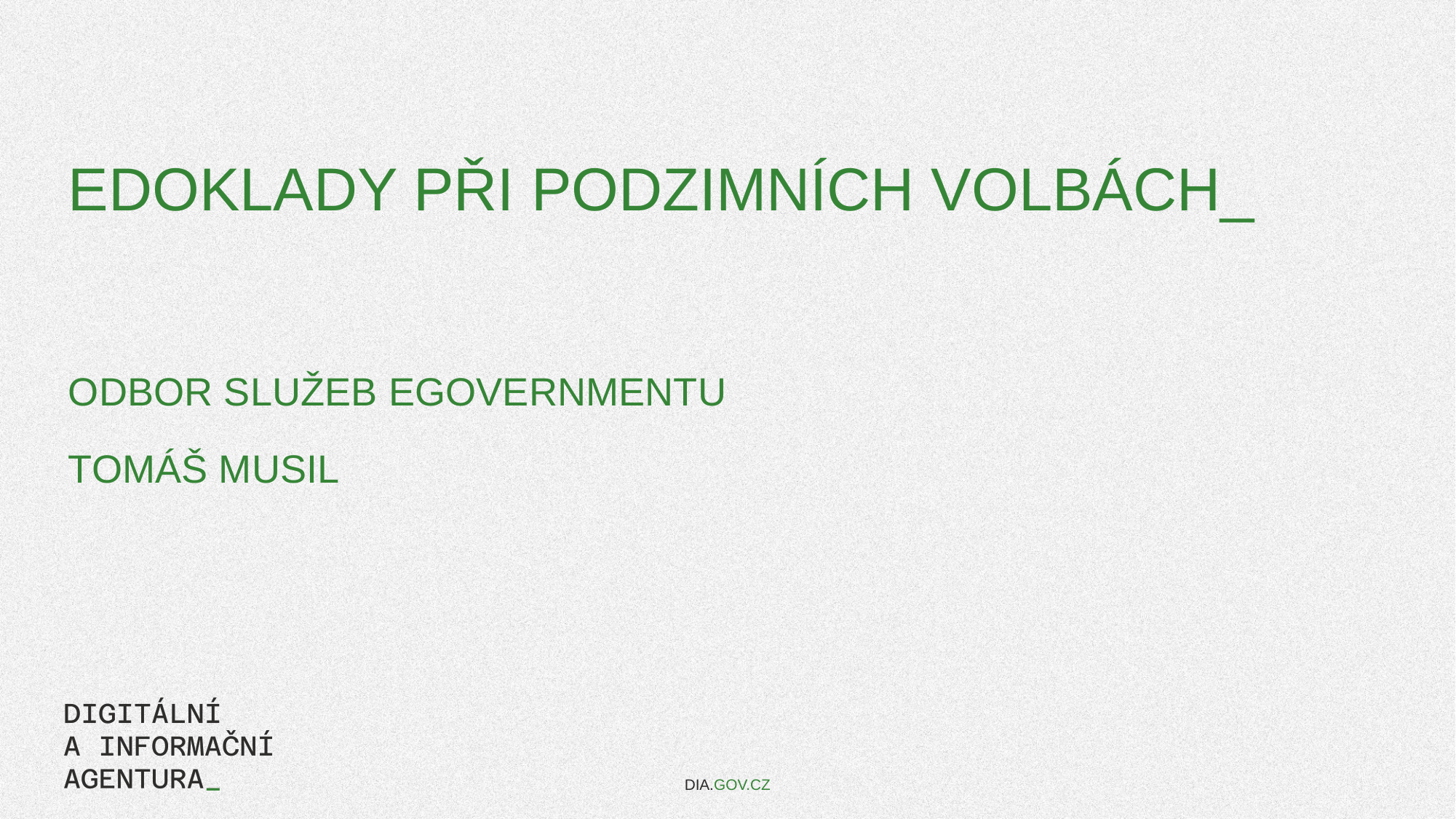

# eDOKLADY PŘI PODZIMNÍCH VOLBÁCH_
Odbor služeb egovernmentu
Tomáš Musil
DIA.GOV.CZ